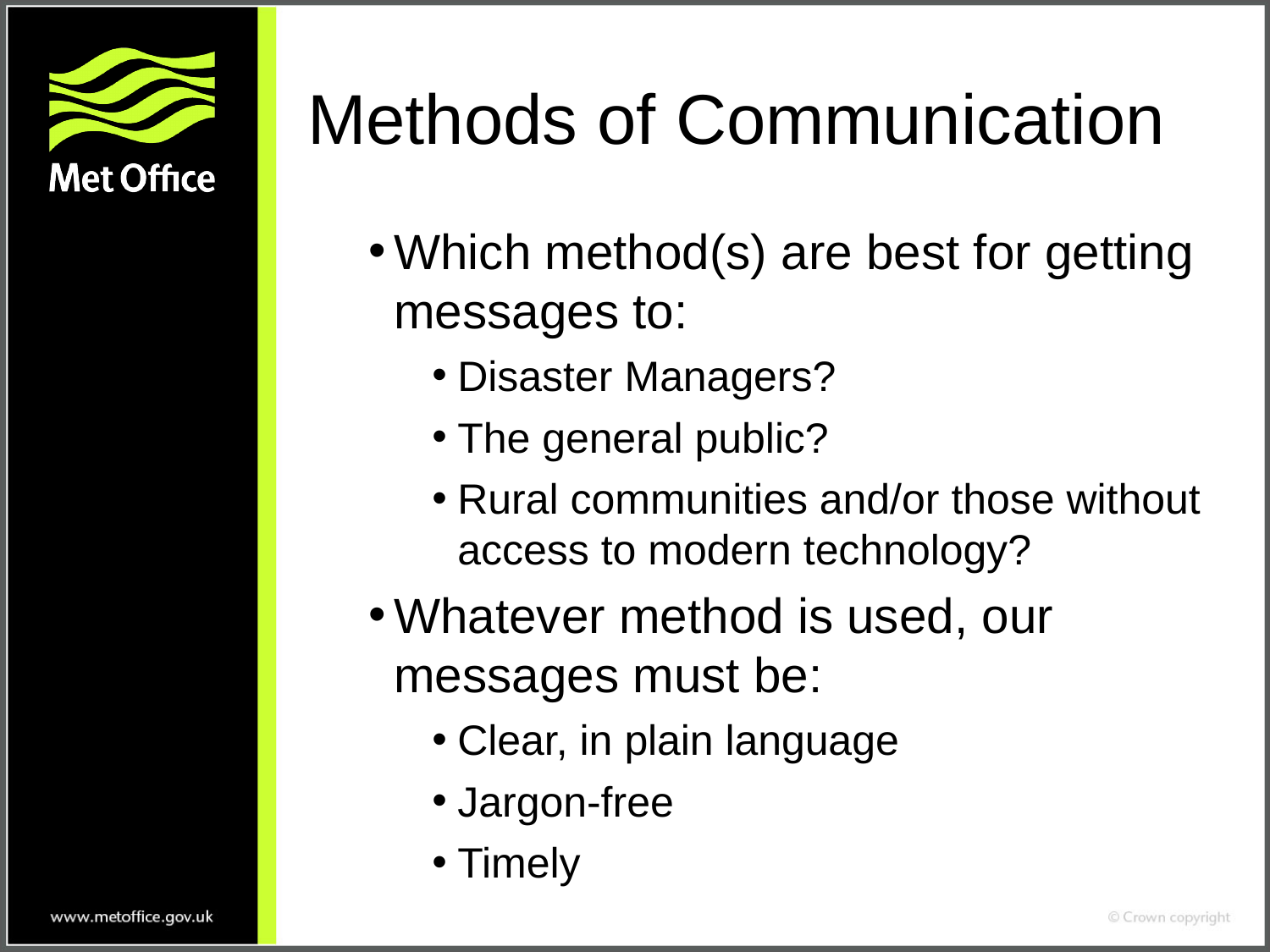

Methods of Communication
Which method(s) are best for getting messages to:
Disaster Managers?
The general public?
Rural communities and/or those without access to modern technology?
Whatever method is used, our messages must be:
Clear, in plain language
Jargon-free
Timely